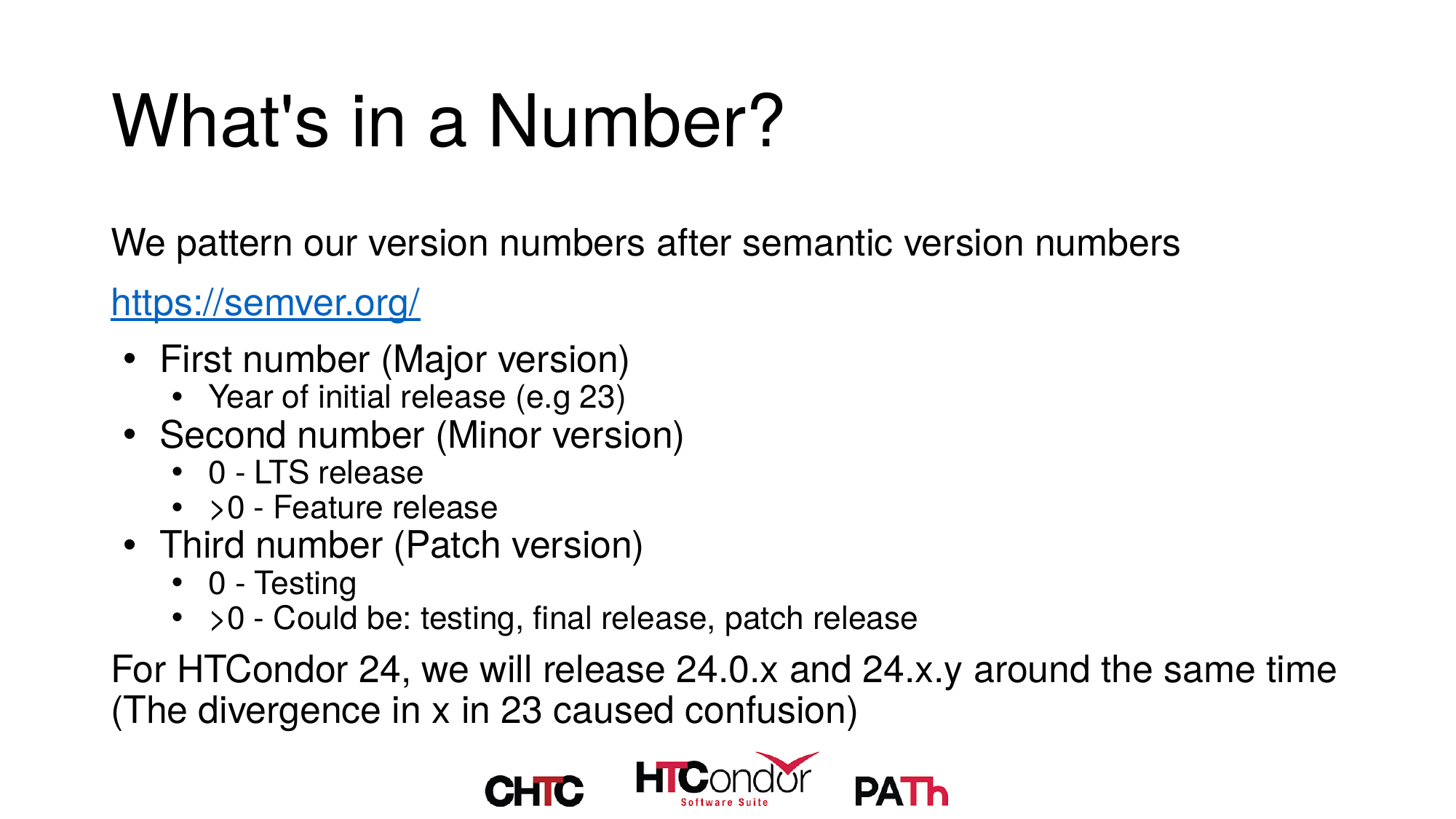

# What's in a Number?
We pattern our version numbers after semantic version numbers
https://semver.org/
First number (Major version)
Year of initial release (e.g 23)
Second number (Minor version)
0 - LTS release
>0 - Feature release
Third number (Patch version)
0 - Testing
>0 - Could be: testing, final release, patch release
For HTCondor 24, we will release 24.0.x and 24.x.y around the same time (The divergence in x in 23 caused confusion)